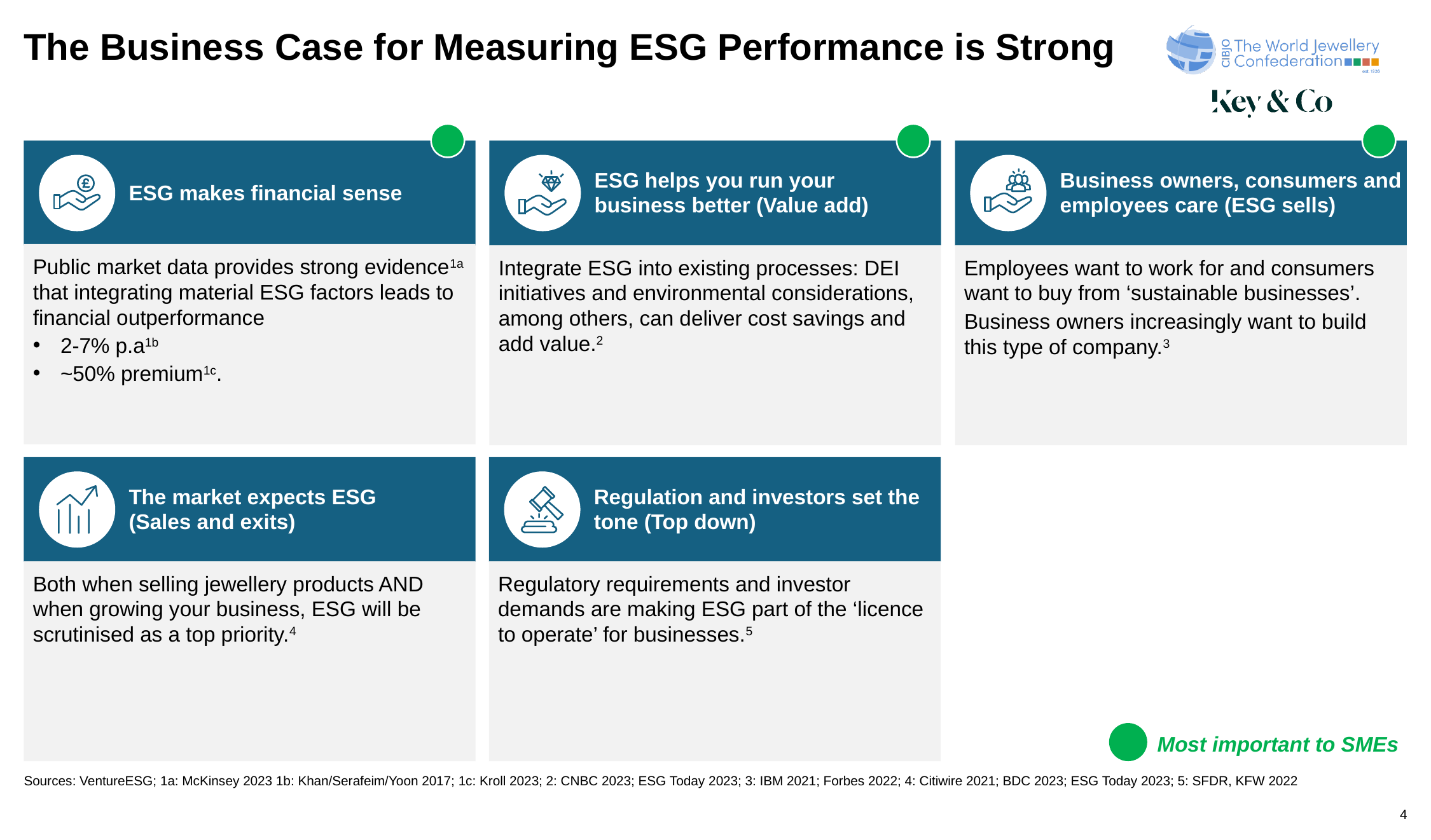

# The Business Case for Measuring ESG Performance is Strong

ESG makes financial sense
ESG helps you run your business better (Value add)
Business owners, consumers and employees care (ESG sells)

Public market data provides strong evidence1a that integrating material ESG factors leads to financial outperformance
2-7% p.a1b
~50% premium1c.
Integrate ESG into existing processes: DEI initiatives and environmental considerations, among others, can deliver cost savings and add value.2
Employees want to work for and consumers want to buy from ‘sustainable businesses’.
Business owners increasingly want to build this type of company.3
The market expects ESG
(Sales and exits)
Regulation and investors set the tone (Top down)

Both when selling jewellery products AND when growing your business, ESG will be scrutinised as a top priority.4

Regulatory requirements and investor demands are making ESG part of the ‘licence to operate’ for businesses.5

Most important to SMEs
Sources: VentureESG; 1a: McKinsey 2023 1b: Khan/Serafeim/Yoon 2017; 1c: Kroll 2023; 2: CNBC 2023; ESG Today 2023; 3: IBM 2021; Forbes 2022; 4: Citiwire 2021; BDC 2023; ESG Today 2023; 5: SFDR, KFW 2022
4